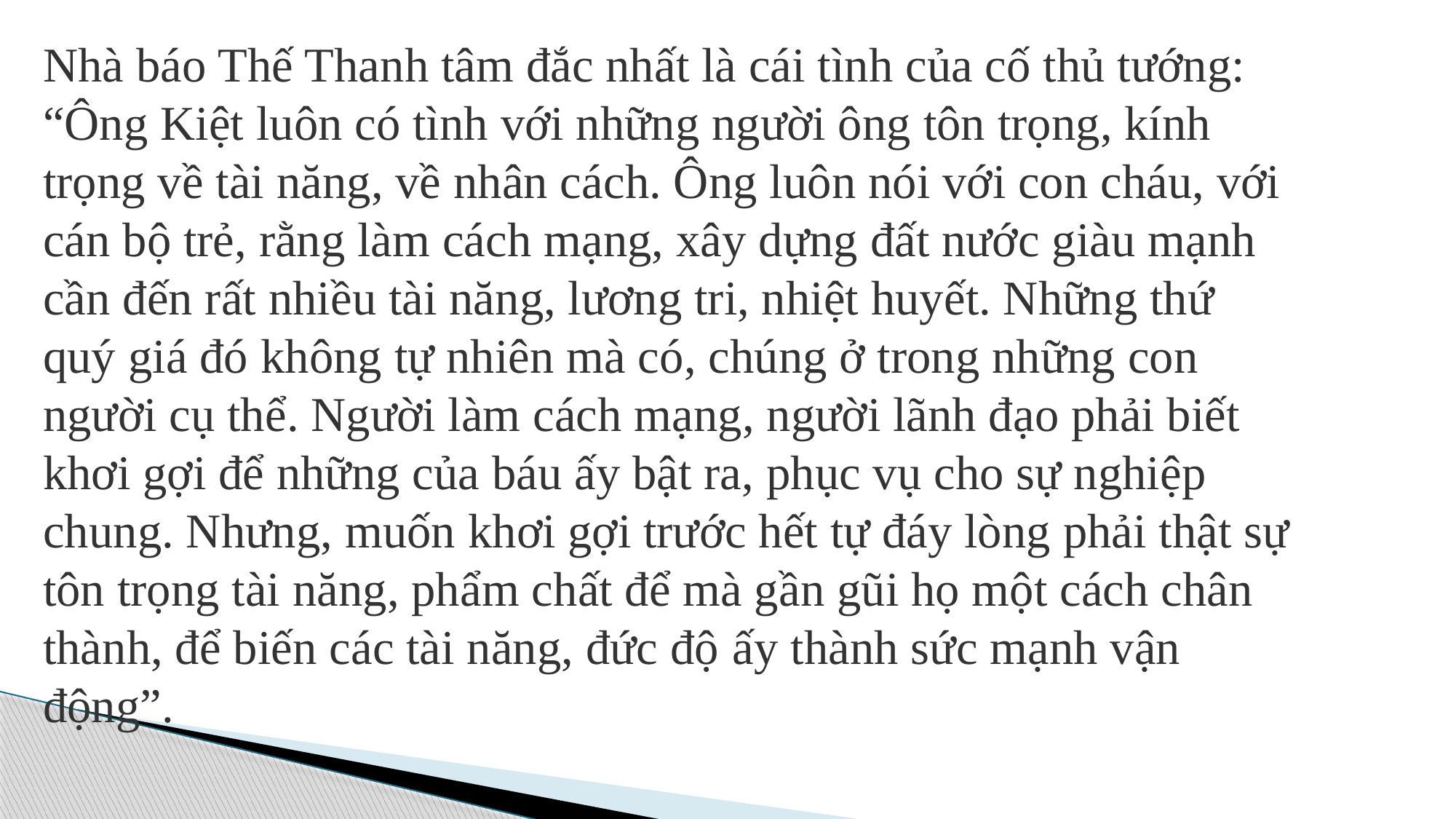

Nhà báo Thế Thanh tâm đắc nhất là cái tình của cố thủ tướng: “Ông Kiệt luôn có tình với những người ông tôn trọng, kính trọng về tài năng, về nhân cách. Ông luôn nói với con cháu, với cán bộ trẻ, rằng làm cách mạng, xây dựng đất nước giàu mạnh cần đến rất nhiều tài năng, lương tri, nhiệt huyết. Những thứ quý giá đó không tự nhiên mà có, chúng ở trong những con người cụ thể. Người làm cách mạng, người lãnh đạo phải biết khơi gợi để những của báu ấy bật ra, phục vụ cho sự nghiệp chung. Nhưng, muốn khơi gợi trước hết tự đáy lòng phải thật sự tôn trọng tài năng, phẩm chất để mà gần gũi họ một cách chân thành, để biến các tài năng, đức độ ấy thành sức mạnh vận động”.